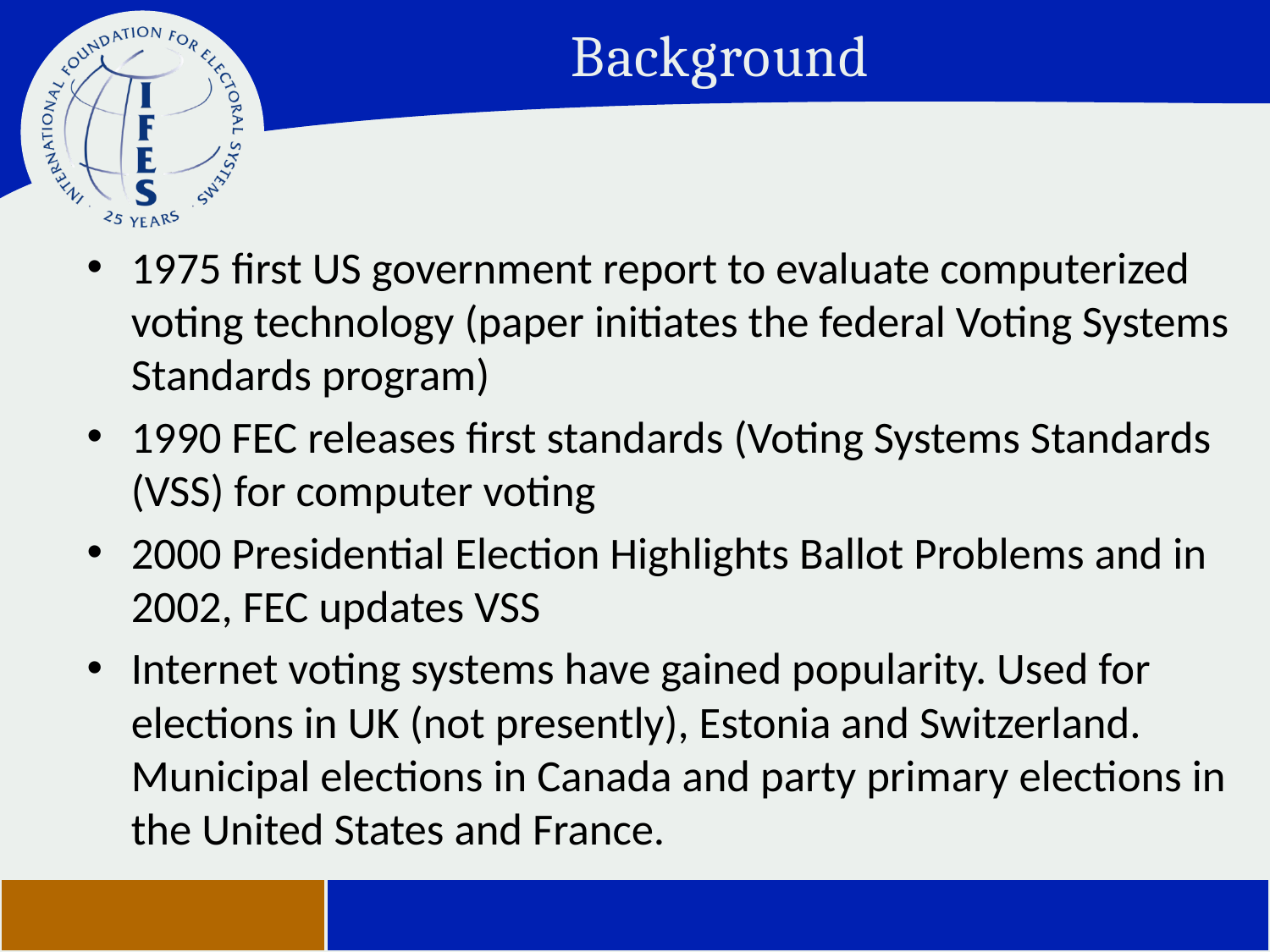

# Background
1975 first US government report to evaluate computerized voting technology (paper initiates the federal Voting Systems Standards program)
1990 FEC releases first standards (Voting Systems Standards (VSS) for computer voting
2000 Presidential Election Highlights Ballot Problems and in 2002, FEC updates VSS
Internet voting systems have gained popularity. Used for elections in UK (not presently), Estonia and Switzerland. Municipal elections in Canada and party primary elections in the United States and France.